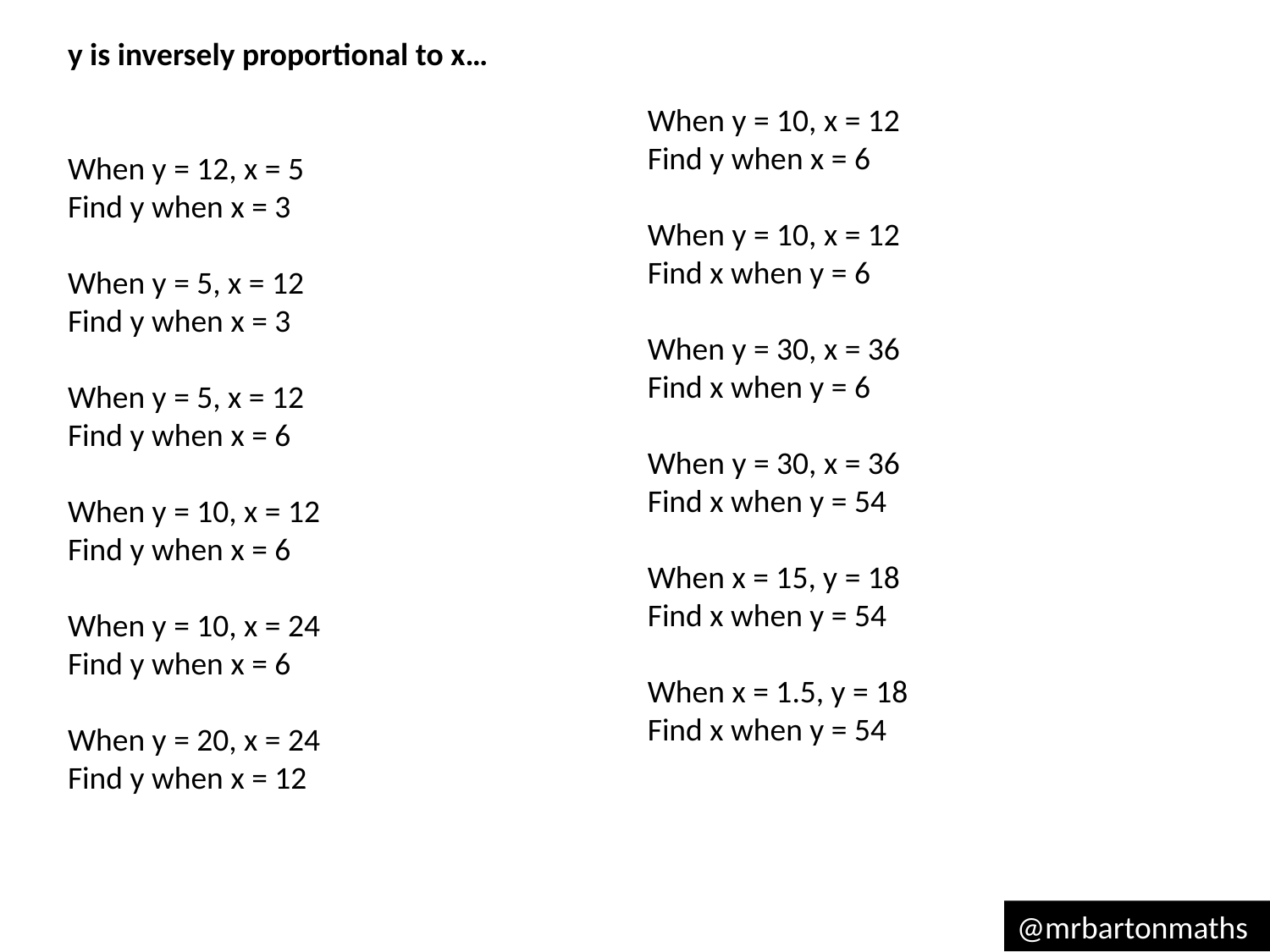

y is inversely proportional to x…

When y = 12, x = 5
Find y when x = 3

When y = 5, x = 12
Find y when x = 3

When y = 5, x = 12
Find y when x = 6

When y = 10, x = 12
Find y when x = 6

When y = 10, x = 24
Find y when x = 6

When y = 20, x = 24
Find y when x = 12

When y = 10, x = 12
Find y when x = 6

When y = 10, x = 12
Find x when y = 6

When y = 30, x = 36
Find x when y = 6

When y = 30, x = 36
Find x when y = 54

When x = 15, y = 18
Find x when y = 54

When x = 1.5, y = 18
Find x when y = 54

@mrbartonmaths